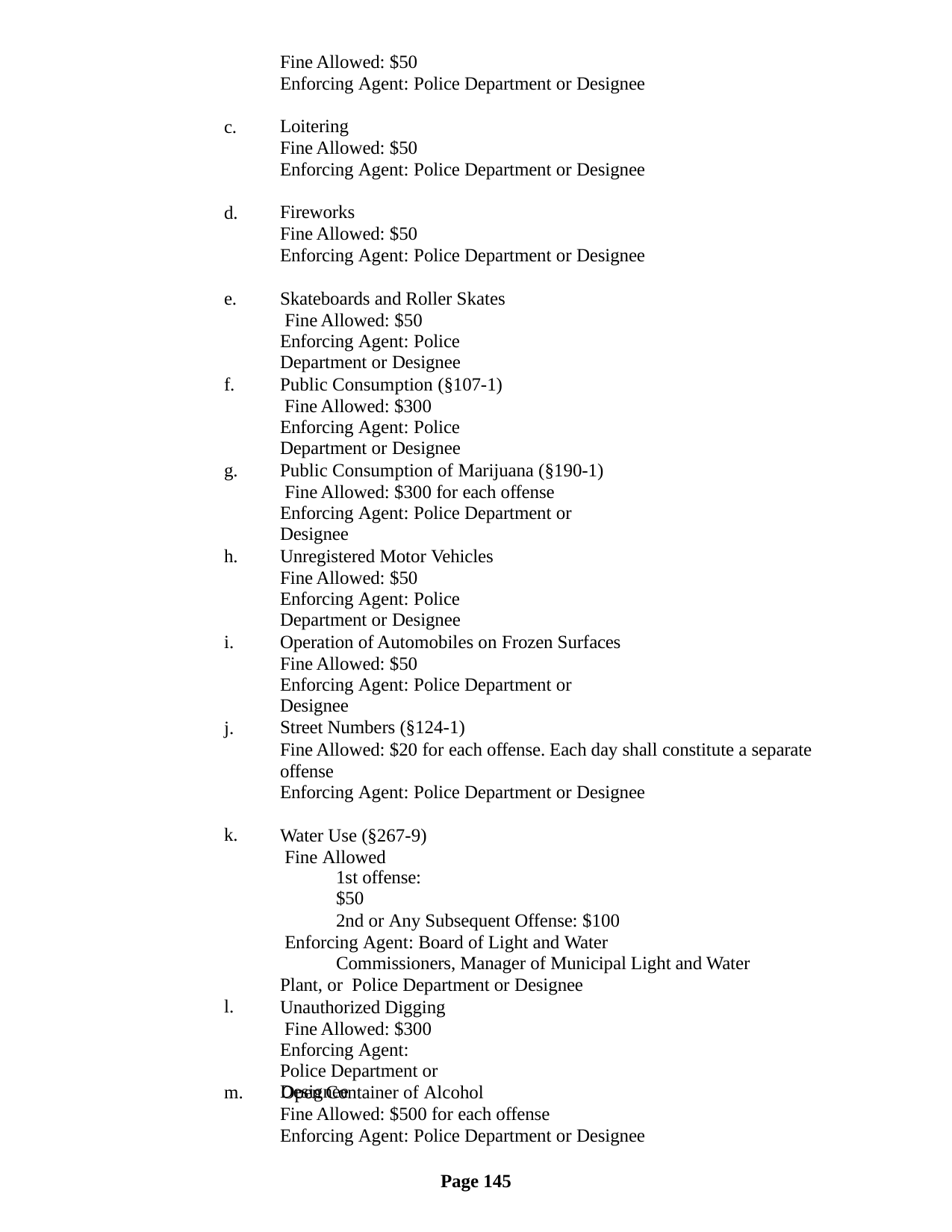

Fine Allowed: $50
Enforcing Agent: Police Department or Designee
c.
Loitering
Fine Allowed: $50
Enforcing Agent: Police Department or Designee
d.
Fireworks
Fine Allowed: $50
Enforcing Agent: Police Department or Designee
e.
Skateboards and Roller Skates  Fine Allowed: $50
Enforcing Agent: Police Department or Designee
f.
Public Consumption (§107-1)  Fine Allowed: $300
Enforcing Agent: Police Department or Designee
g.
Public Consumption of Marijuana (§190-1)  Fine Allowed: $300 for each offense
Enforcing Agent: Police Department or Designee
h.
Unregistered Motor Vehicles  Fine Allowed: $50
Enforcing Agent: Police Department or Designee
i.
Operation of Automobiles on Frozen Surfaces  Fine Allowed: $50
Enforcing Agent: Police Department or Designee
j.
Street Numbers (§124-1)
Fine Allowed: $20 for each offense. Each day shall constitute a separate  offense
Enforcing Agent: Police Department or Designee
k.
Water Use (§267-9)  Fine Allowed
1st offense: $50
2nd or Any Subsequent Offense: $100  Enforcing Agent: Board of Light and Water
Commissioners, Manager of Municipal Light and Water Plant, or  Police Department or Designee
l.
Unauthorized Digging  Fine Allowed: $300
Enforcing Agent: Police Department or Designee
m.	Open Container of Alcohol
Fine Allowed: $500 for each offense
Enforcing Agent: Police Department or Designee
Page 145